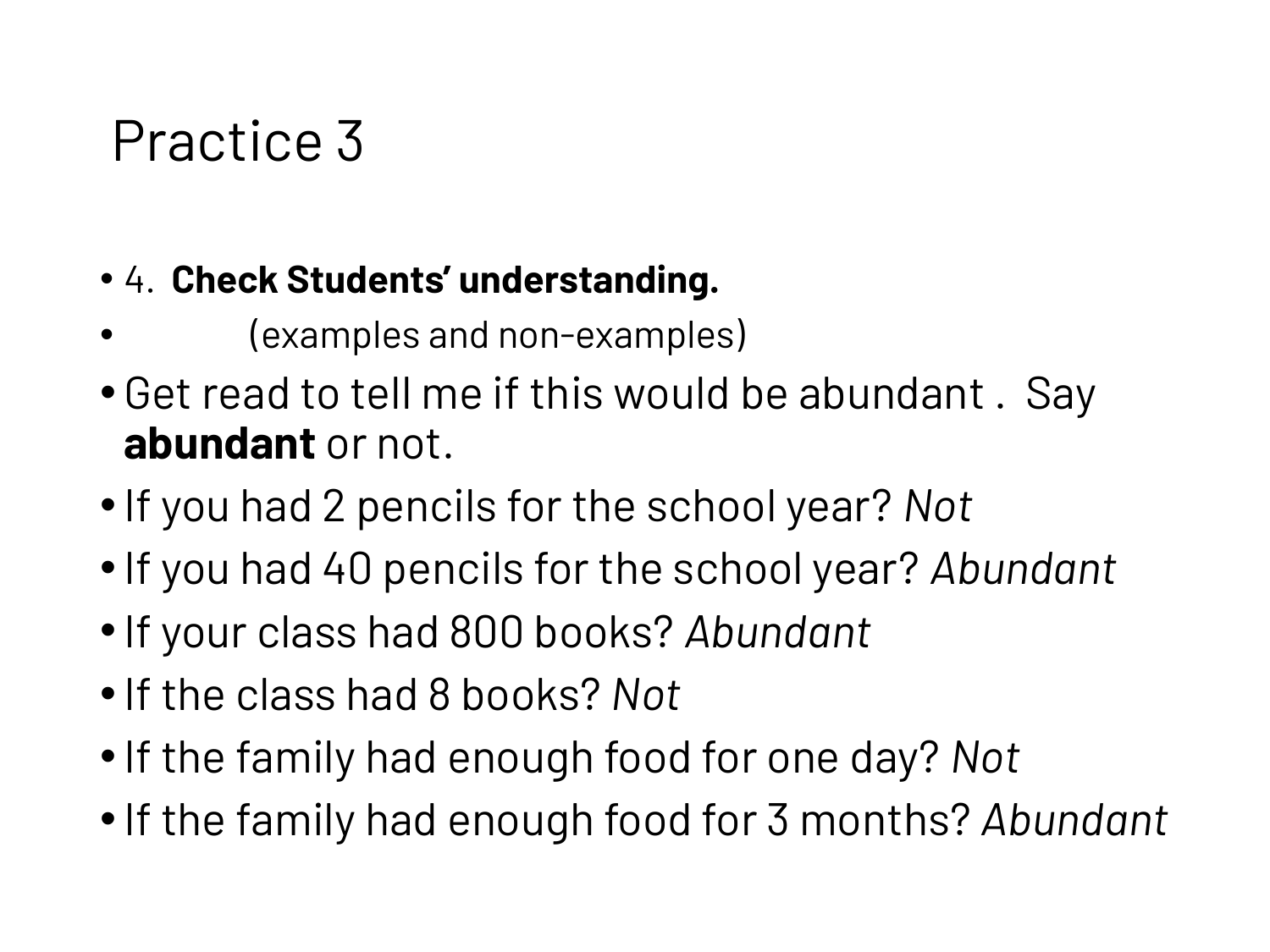

# Practice 3
4.  Check Students’ understanding.
	(examples and non-examples)
Get read to tell me if this would be abundant .  Say abundant or not.
If you had 2 pencils for the school year? Not
If you had 40 pencils for the school year? Abundant
If your class had 800 books? Abundant
If the class had 8 books? Not
If the family had enough food for one day? Not
If the family had enough food for 3 months? Abundant

56